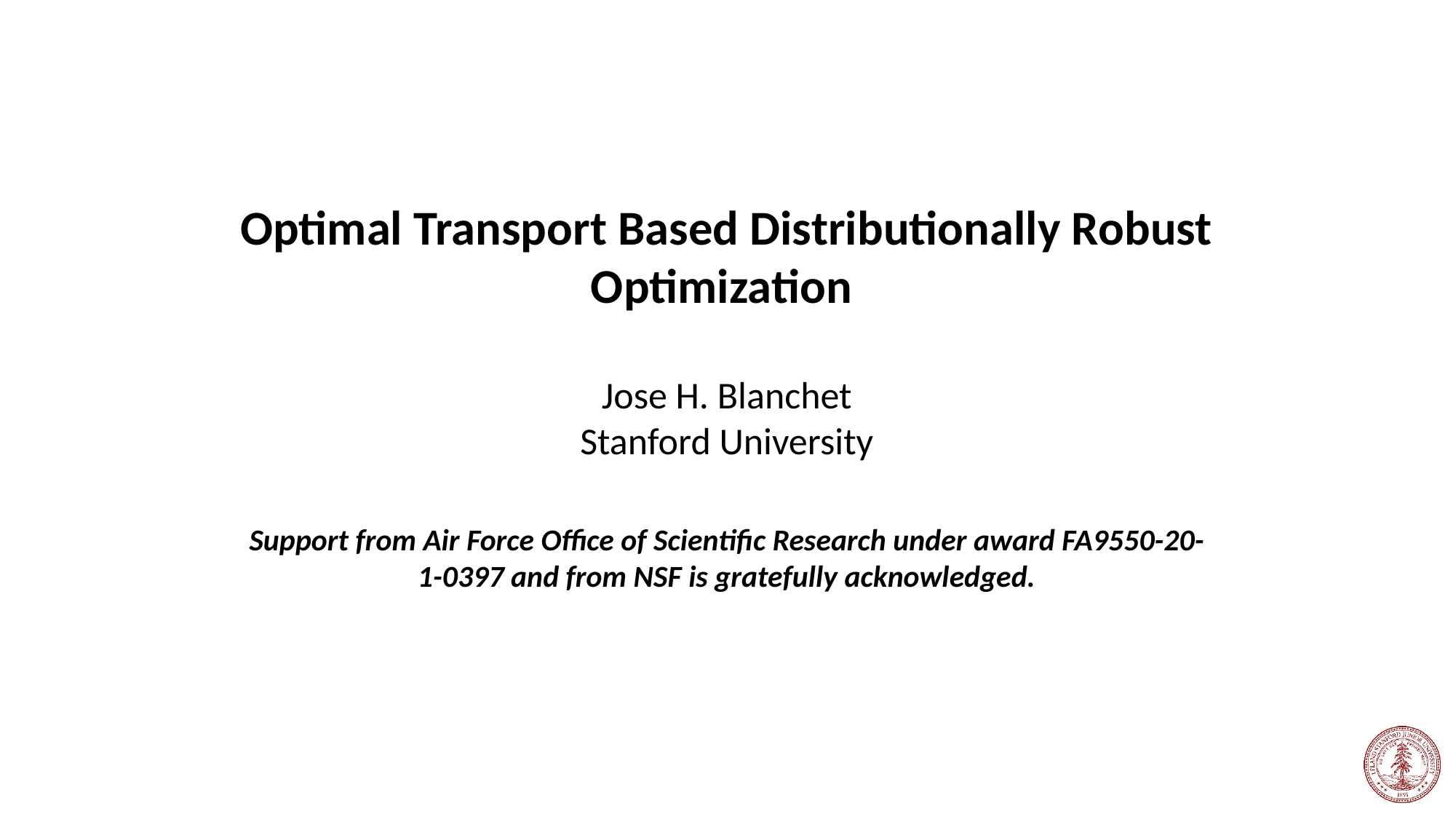

Optimal Transport Based Distributionally Robust Optimization

Jose H. Blanchet
Stanford University

Support from Air Force Office of Scientific Research under award FA9550-20-1-0397 and from NSF is gratefully acknowledged.